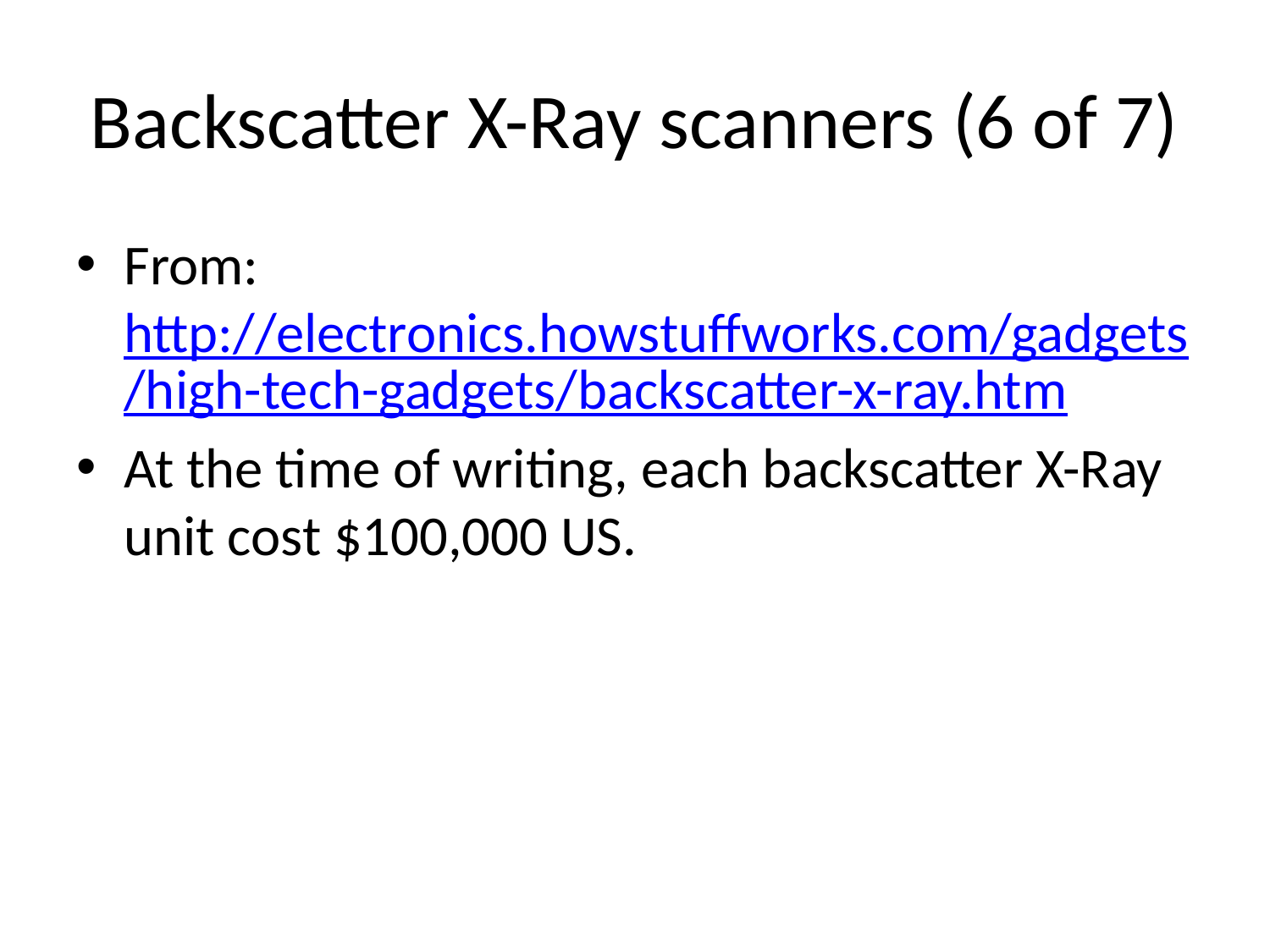

# Backscatter X-Ray scanners (6 of 7)
From:  http://electronics.howstuffworks.com/gadgets/high-tech-gadgets/backscatter-x-ray.htm
At the time of writing, each backscatter X-Ray unit cost $100,000 US.